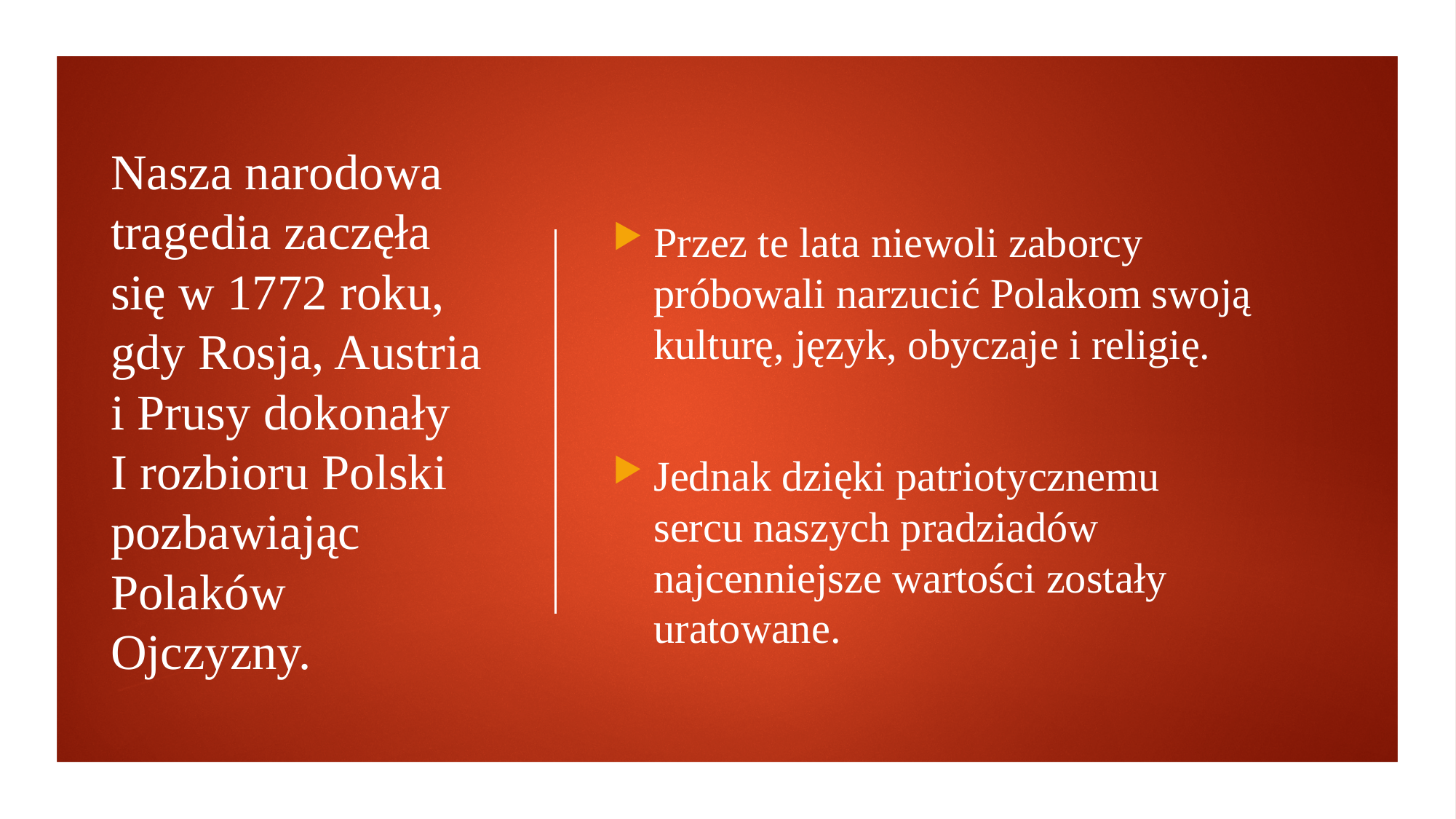

# Nasza narodowa tragedia zaczęła się w 1772 roku, gdy Rosja, Austria i Prusy dokonały I rozbioru Polski pozbawiając Polaków Ojczyzny.

Przez te lata niewoli zaborcy próbowali narzucić Polakom swoją kulturę, język, obyczaje i religię.

Jednak dzięki patriotycznemu sercu naszych pradziadów najcenniejsze wartości zostały uratowane.